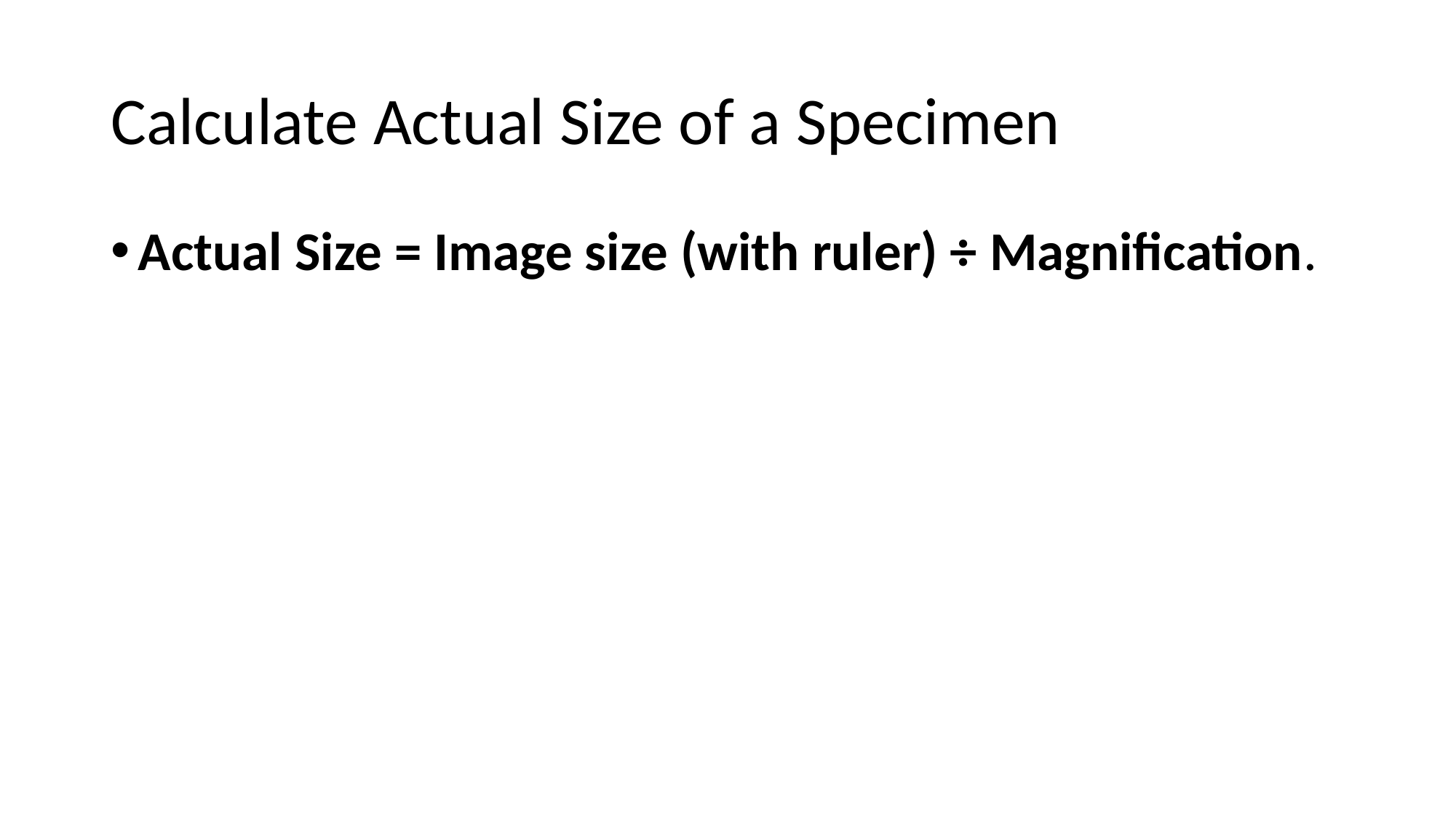

# Calculate Actual Size of a Specimen
Actual Size = Image size (with ruler) ÷ Magnification.